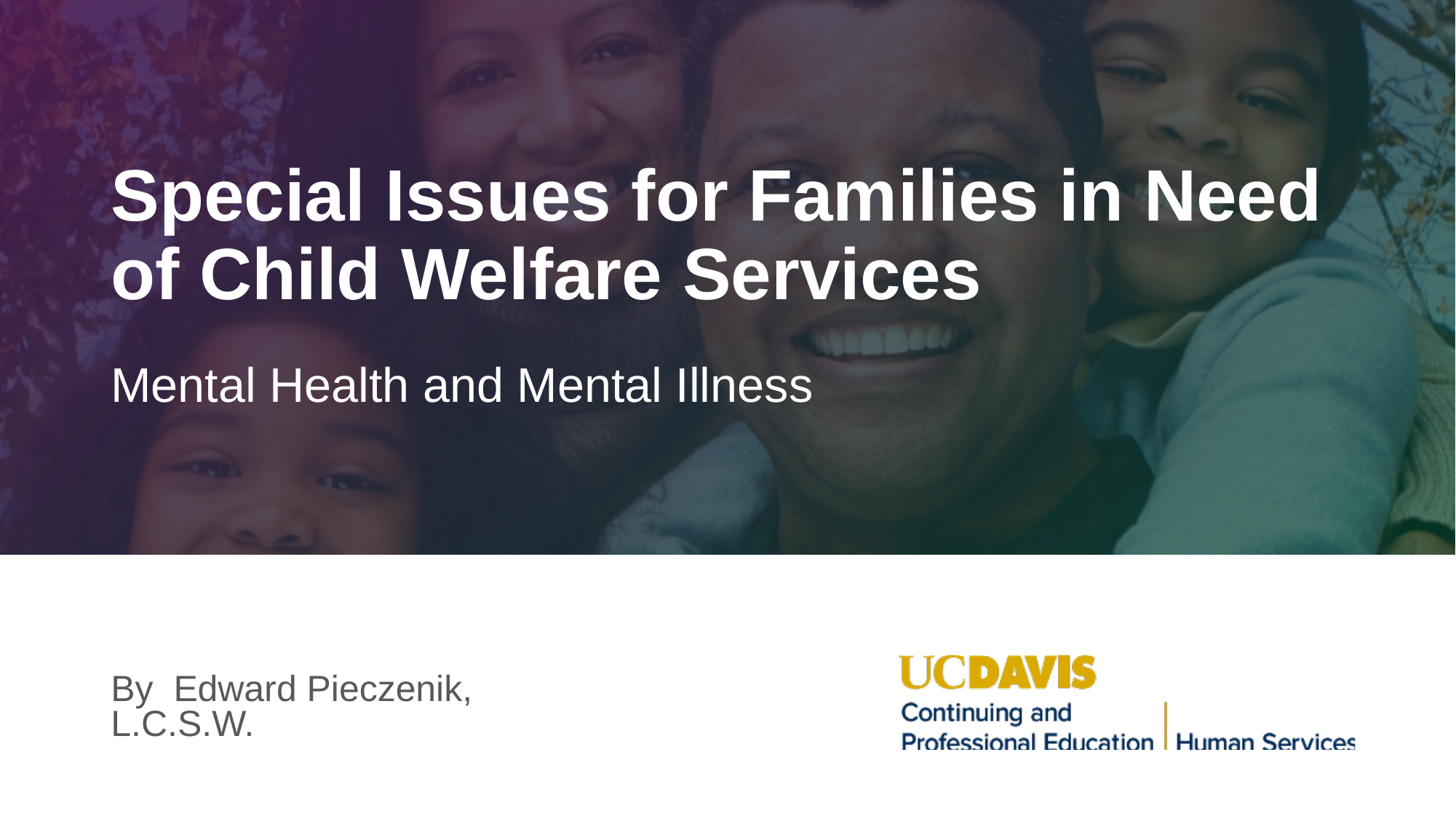

# Special Issues for Families in Need of Child Welfare Services
Mental Health and Mental Illness
By  Edward Pieczenik, L.C.S.W.